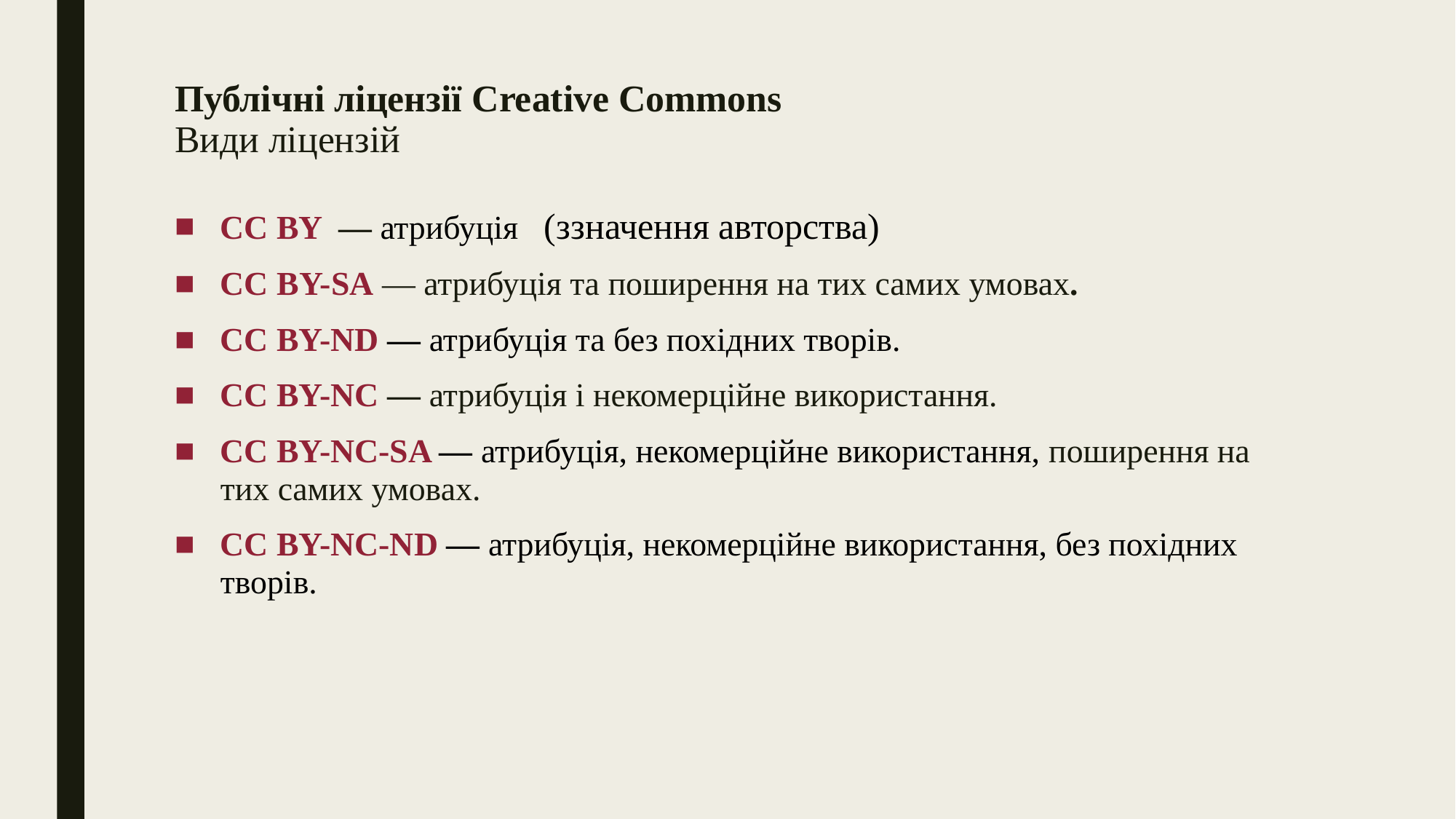

# Публічні ліцензії Creative Commons Види ліцензій
CC BY  — атрибуція   (ззначення авторства)
CC BY-SA — атрибуція та поширення на тих самих умовах.
CC BY-ND — атрибуція та без похідних творів.
CC BY-NC — атрибуція і некомерційне використання.
CC BY-NC-SA — атрибуція, некомерційне використання, поширення на тих самих умовах.
CC BY-NC-ND — атрибуція, некомерційне використання, без похідних творів.